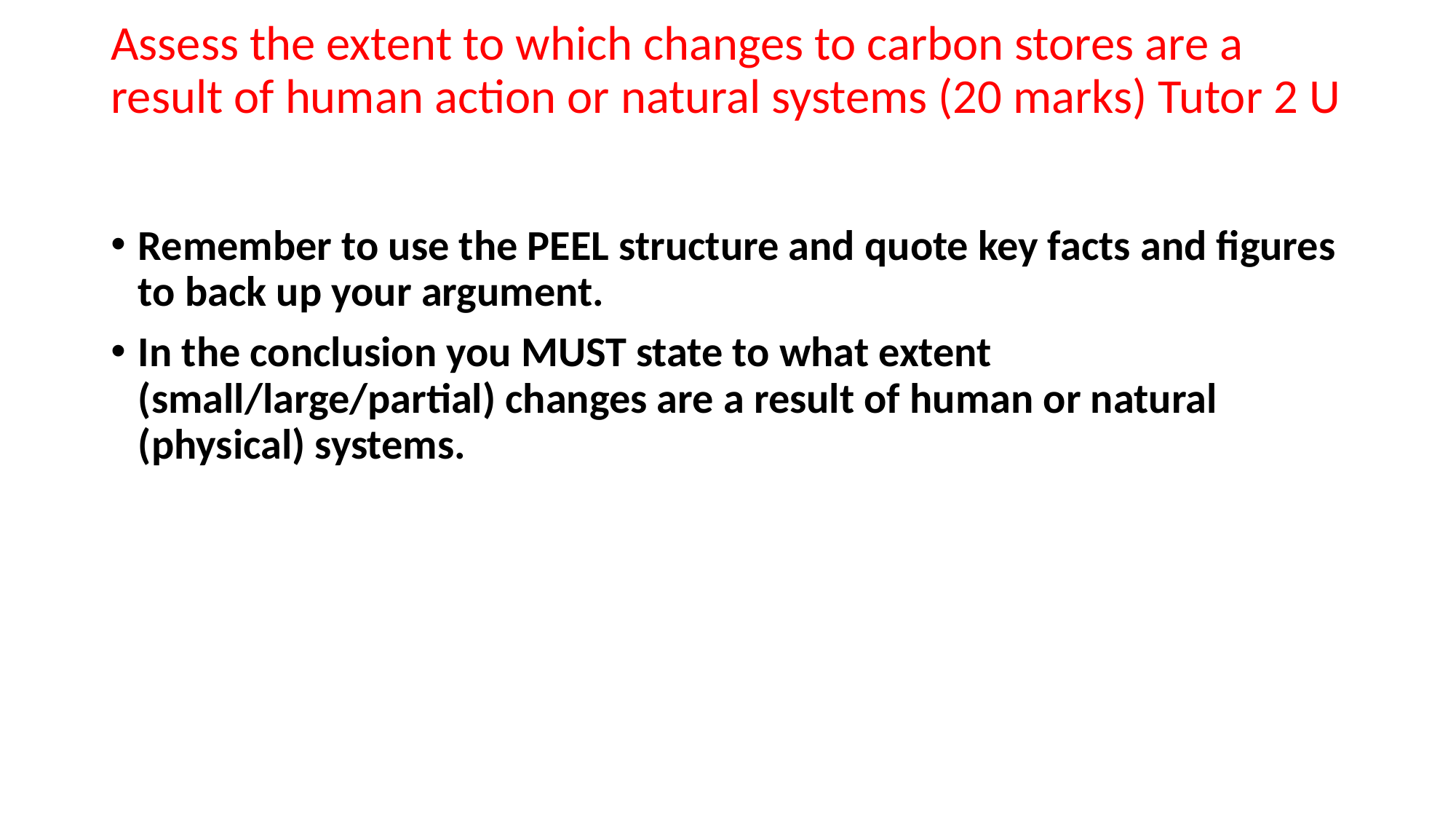

# Assess the extent to which changes to carbon stores are a result of human action or natural systems (20 marks) Tutor 2 U
Remember to use the PEEL structure and quote key facts and figures to back up your argument.
In the conclusion you MUST state to what extent (small/large/partial) changes are a result of human or natural (physical) systems.